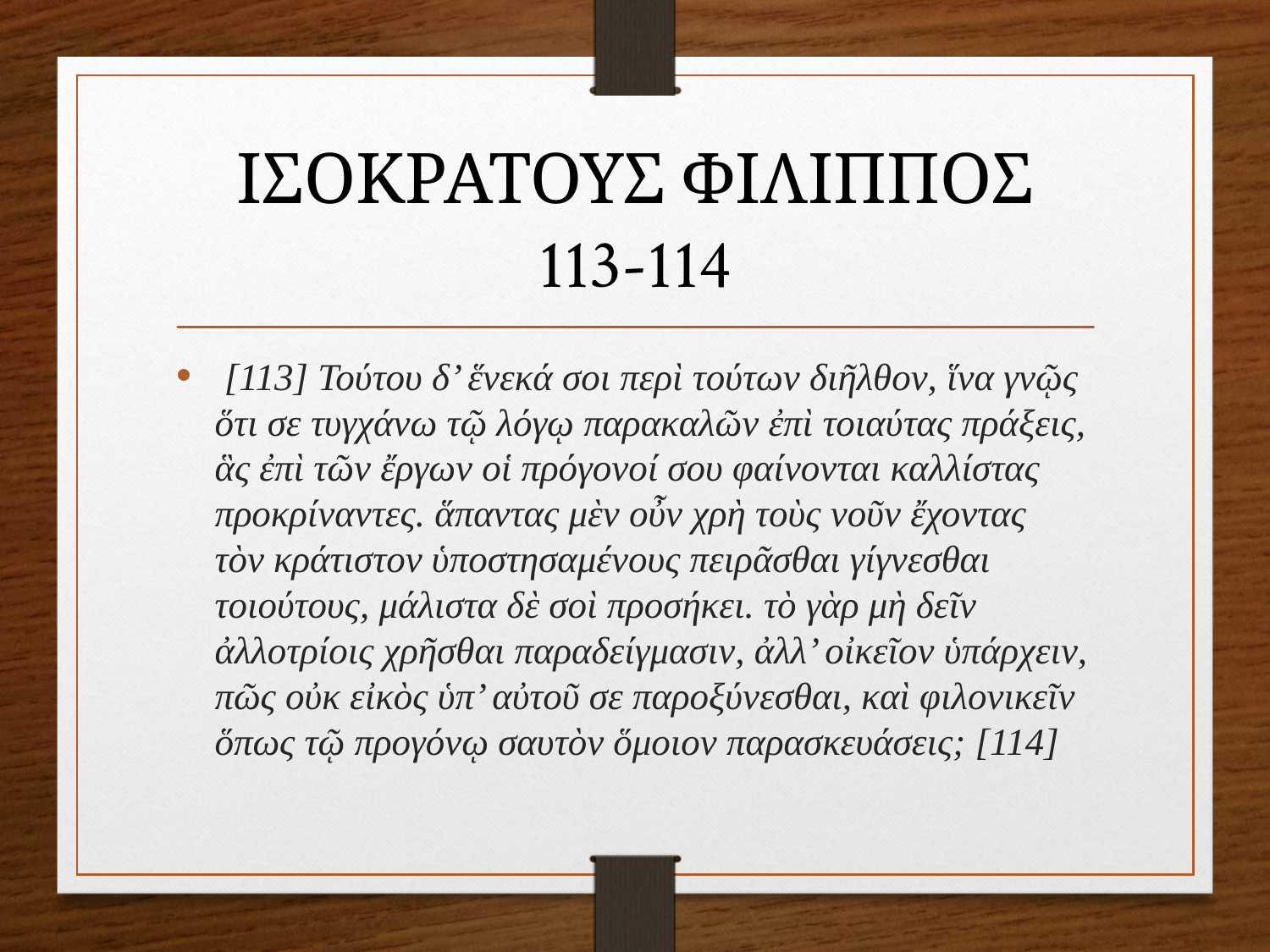

# ΙΣΟΚΡΑΤΟΥΣ ΦΙΛΙΠΠΟΣ 113-114
 [113] Τούτου δ’ ἕνεκά σοι περὶ τούτων διῆλθον, ἵνα γνῷς
ὅτι σε τυγχάνω τῷ λόγῳ παρακαλῶν ἐπὶ τοιαύτας πράξεις,
ἃς ἐπὶ τῶν ἔργων οἱ πρόγονοί σου φαίνονται καλλίστας
προκρίναντες. ἅπαντας μὲν οὖν χρὴ τοὺς νοῦν ἔχοντας
τὸν κράτιστον ὑποστησαμένους πειρᾶσθαι γίγνεσθαι τοιούτους, μάλιστα δὲ σοὶ προσήκει. τὸ γὰρ μὴ δεῖν ἀλλοτρίοις χρῆσθαι παραδείγμασιν, ἀλλ’ οἰκεῖον ὑπάρχειν, πῶς οὐκ εἰκὸς ὑπ’ αὐτοῦ σε παροξύνεσθαι, καὶ φιλονικεῖν ὅπως τῷ προγόνῳ σαυτὸν ὅμοιον παρασκευάσεις; [114]